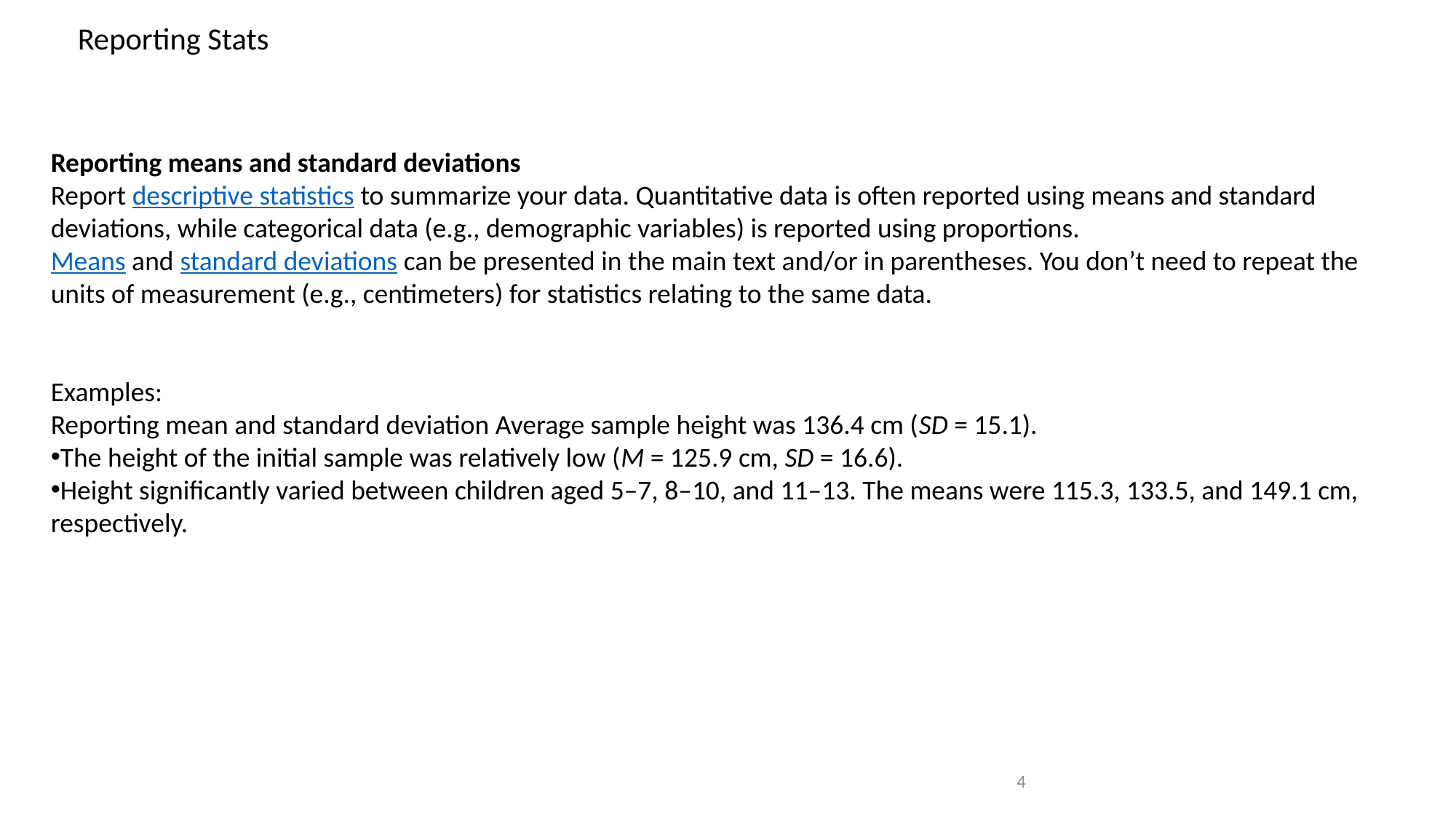

Reporting Stats
Reporting means and standard deviations
Report descriptive statistics to summarize your data. Quantitative data is often reported using means and standard deviations, while categorical data (e.g., demographic variables) is reported using proportions.
Means and standard deviations can be presented in the main text and/or in parentheses. You don’t need to repeat the units of measurement (e.g., centimeters) for statistics relating to the same data.

Examples:
Reporting mean and standard deviation Average sample height was 136.4 cm (SD = 15.1).
The height of the initial sample was relatively low (M = 125.9 cm, SD = 16.6).
Height significantly varied between children aged 5–7, 8–10, and 11–13. The means were 115.3, 133.5, and 149.1 cm, respectively.
4